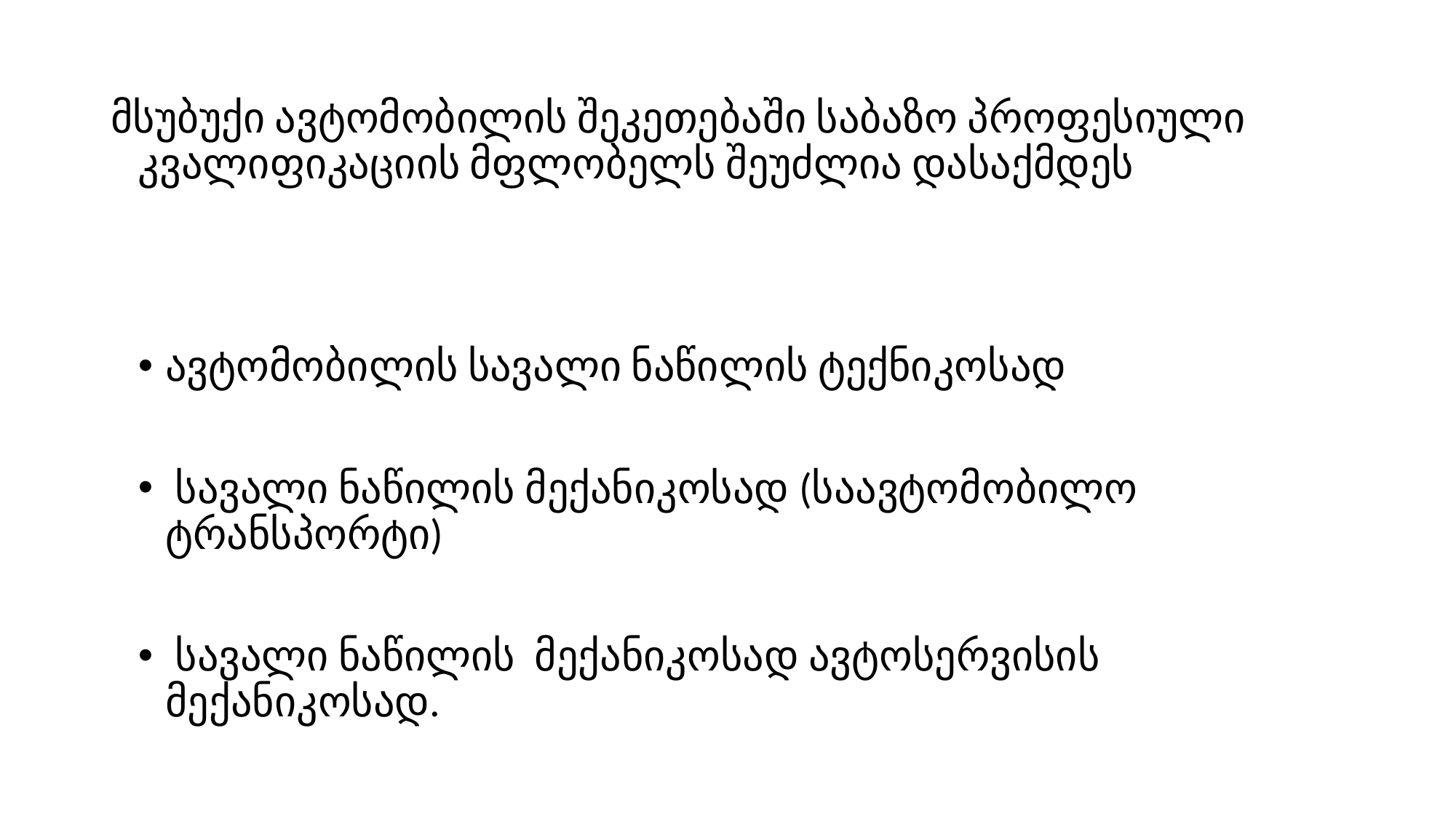

# მსუბუქი ავტომობილის შეკეთებაში საბაზო პროფესიული კვალიფიკაციის მფლობელს შეუძლია დასაქმდეს
ავტომობილის სავალი ნაწილის ტექნიკოსად

 სავალი ნაწილის მექანიკოსად (საავტომობილო ტრანსპორტი)

 სავალი ნაწილის  მექანიკოსად ავტოსერვისის მექანიკოსად.